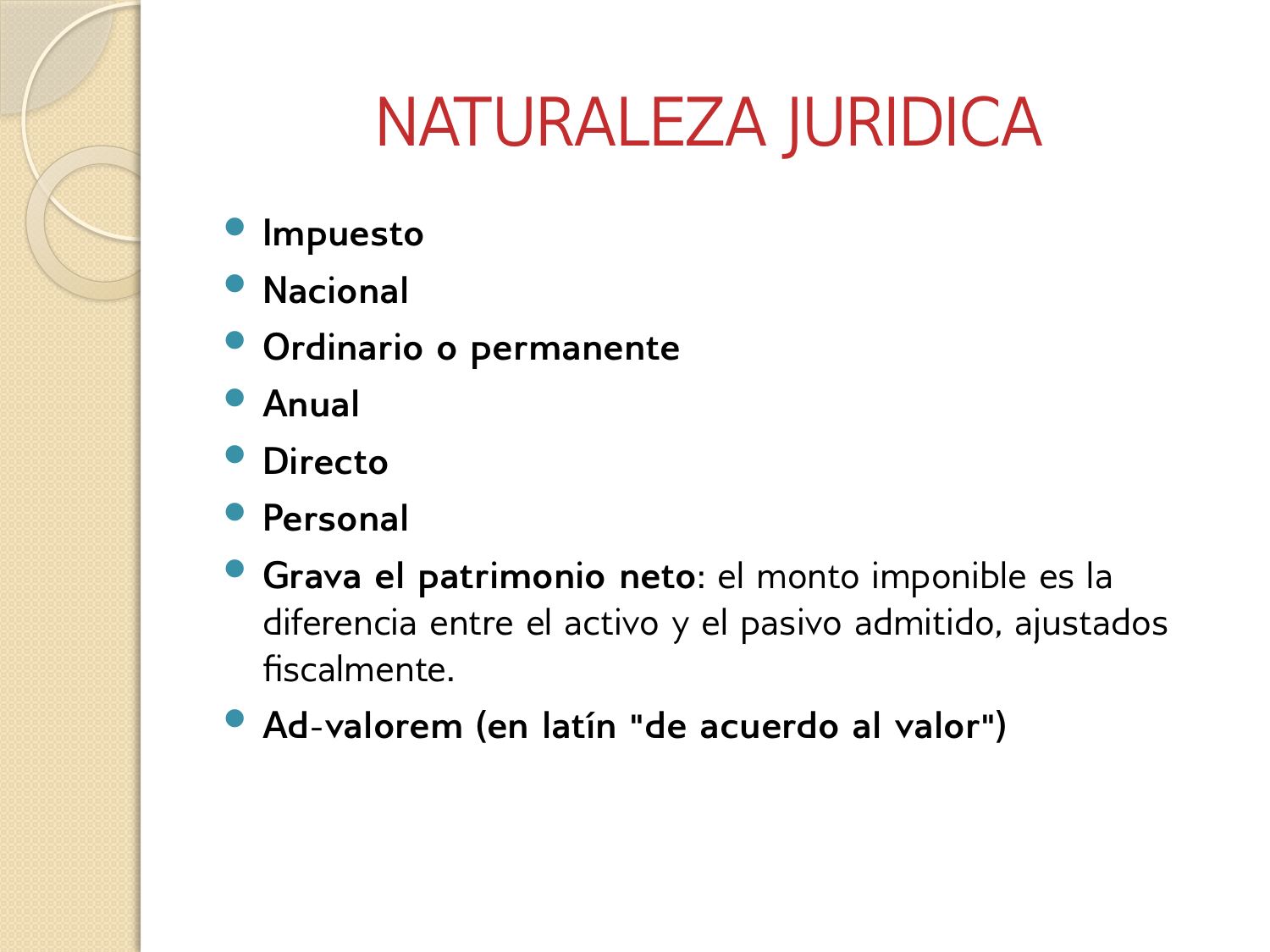

# NATURALEZA JURIDICA
Impuesto
Nacional
Ordinario o permanente
Anual
Directo
Personal
Grava el patrimonio neto: el monto imponible es la diferencia entre el activo y el pasivo admitido, ajustados fiscalmente.
Ad-valorem (en latín "de acuerdo al valor")